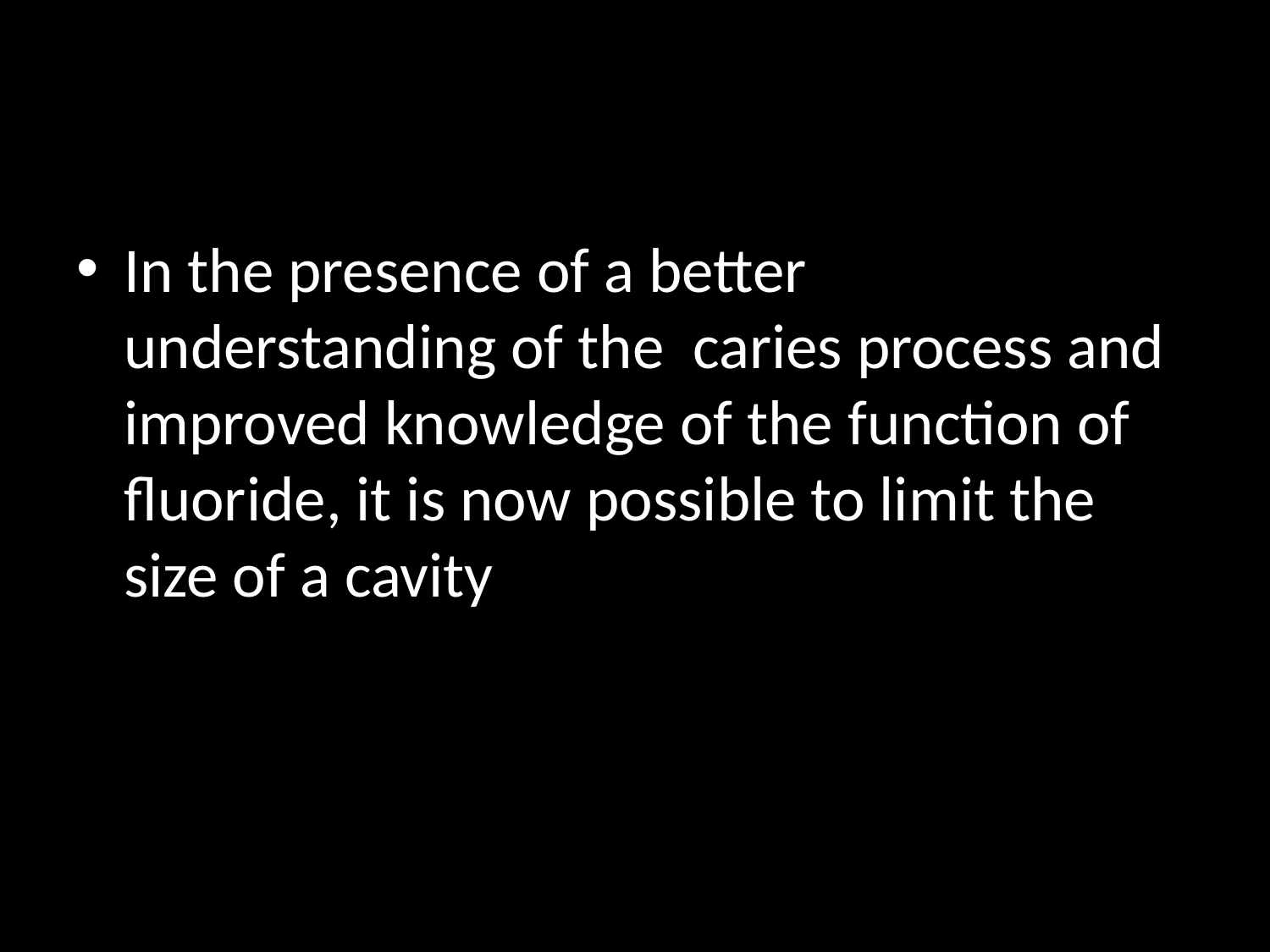

#
In the presence of a better understanding of the  caries process and improved knowledge of the function of fluoride, it is now possible to limit the size of a cavity